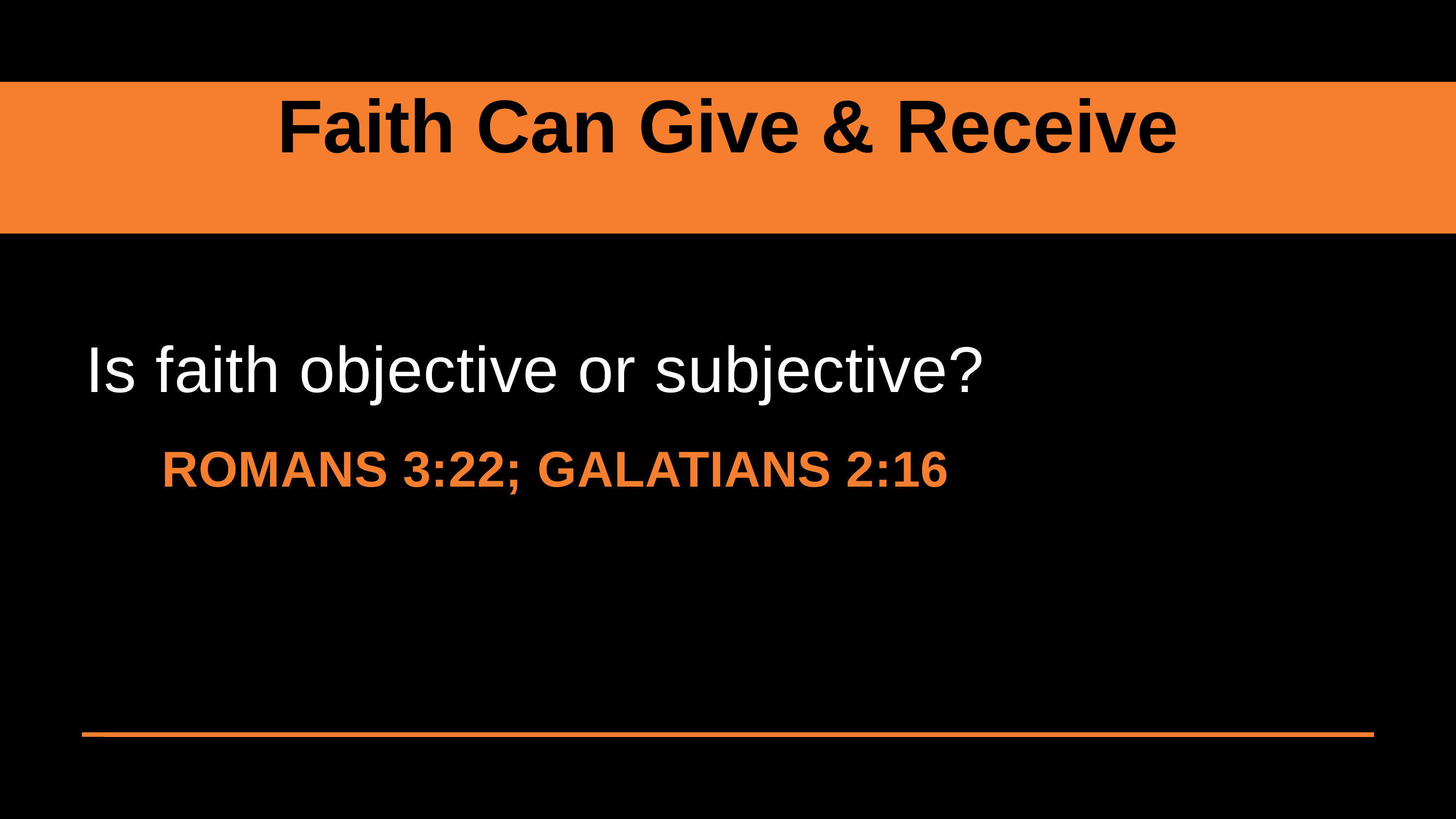

Faith Can Give & Receive
Is faith objective or subjective?
ROMANS 3:22; GALATIANS 2:16